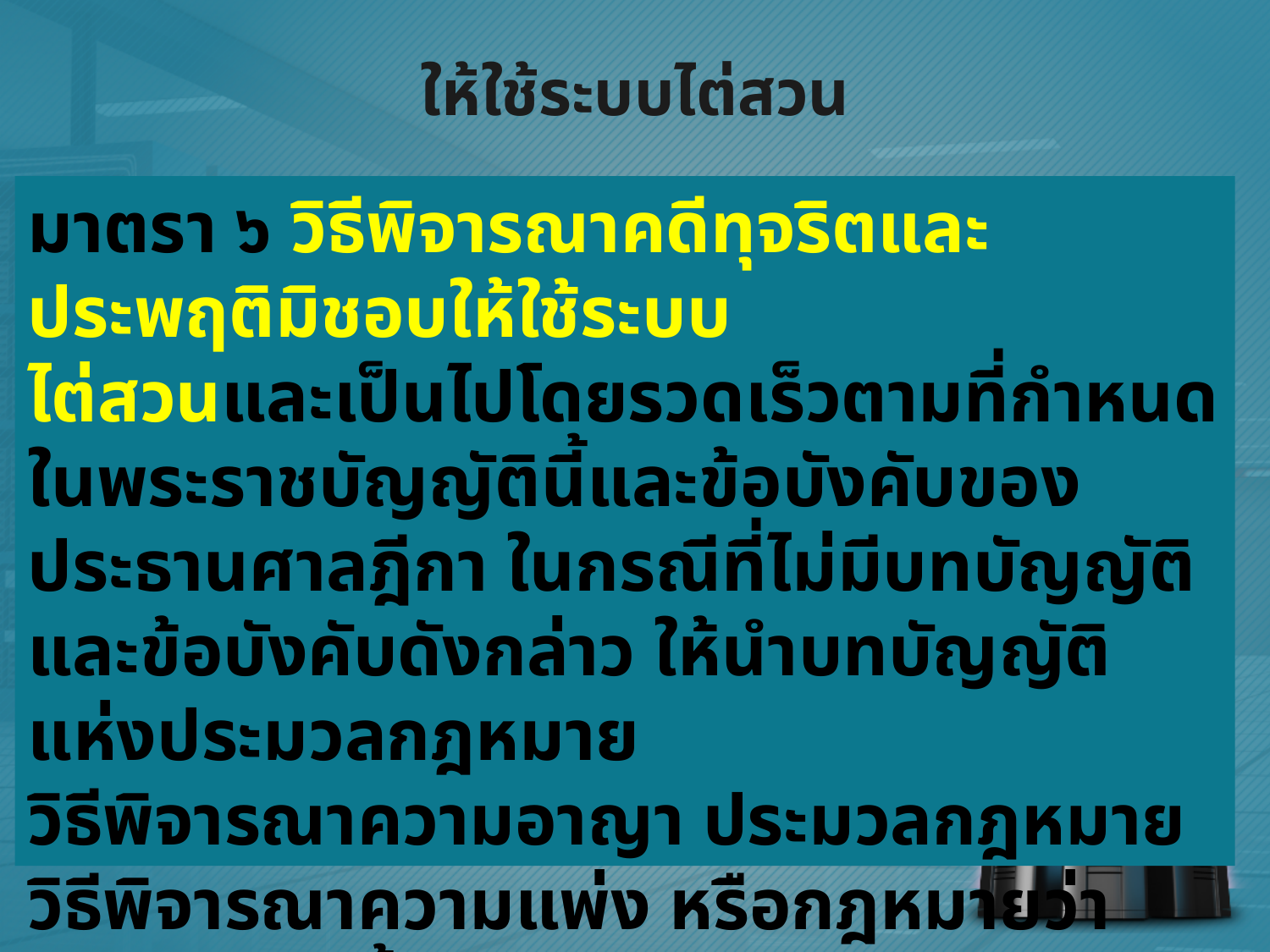

# ให้ใช้ระบบไต่สวน
มาตรา ๖ วิธีพิจารณาคดีทุจริตและประพฤติมิชอบให้ใช้ระบบ
ไต่สวนและเป็นไปโดยรวดเร็วตามที่กำหนดในพระราชบัญญัตินี้และข้อบังคับของประธานศาลฎีกา ในกรณีที่ไม่มีบทบัญญัติและข้อบังคับดังกล่าว ให้นำบทบัญญัติแห่งประมวลกฎหมาย
วิธีพิจารณาความอาญา ประมวลกฎหมายวิธีพิจารณาความแพ่ง หรือกฎหมายว่าด้วยการจัดตั้งศาลแขวงและวิธีพิจารณาความอาญาในศาลแขวงมาใช้บังคับเท่าที่ไม่ขัดหรือแย้งกับบทบัญญัติตามพระราชบัญญัตินี้